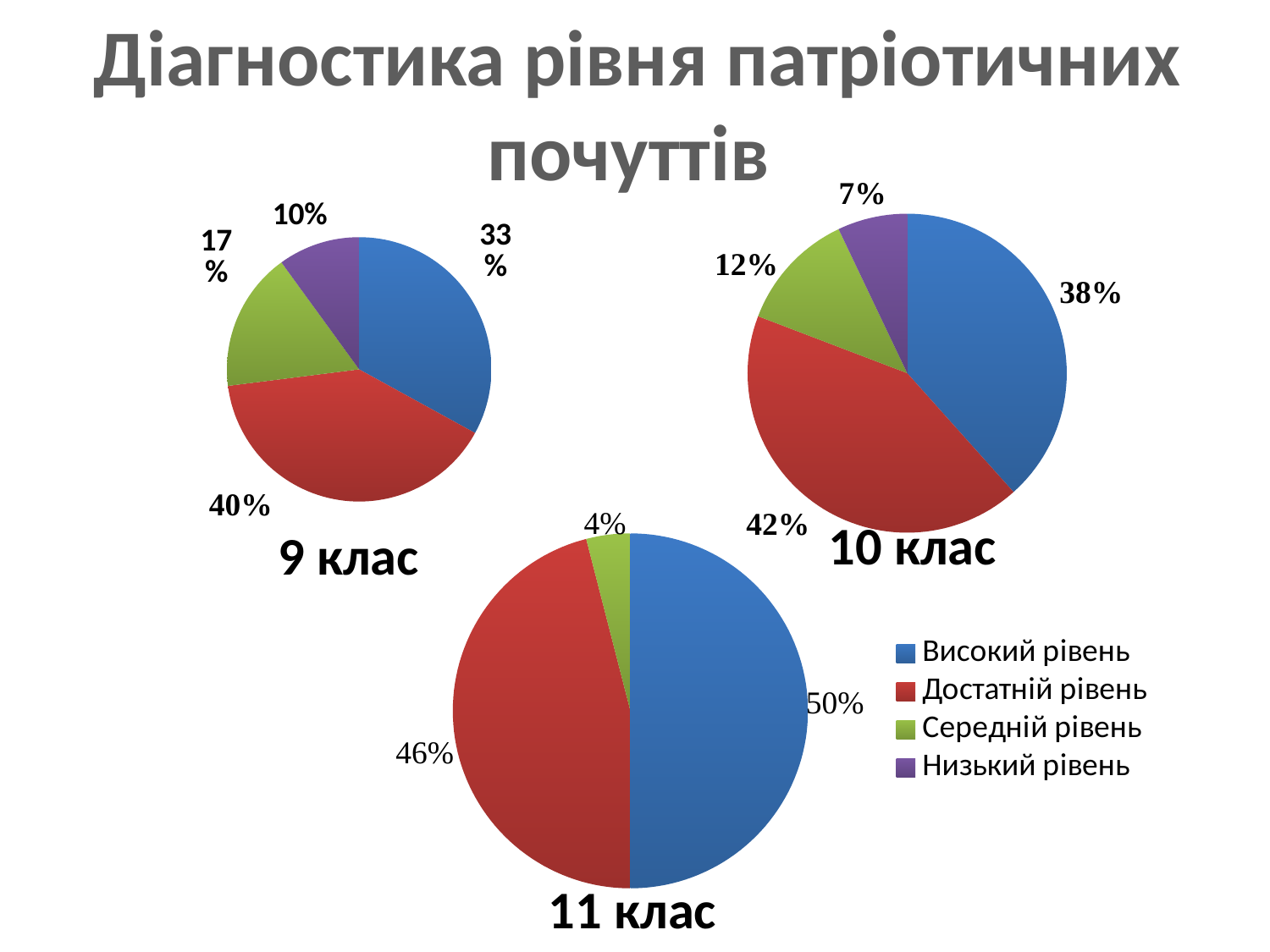

Діагностика рівня патріотичних почуттів

### Chart

| Category | Продажи |
|---|---|
| Кв. 1 | 38.0 |
| Кв. 2 | 42.0 |
| Кв. 3 | 12.0 |
| Кв. 4 | 7.0 |

### Chart

| Category | Продажи |
|---|---|
| Кв. 1 | 33.0 |
| Кв. 2 | 40.0 |
| Кв. 3 | 17.0 |
| Кв. 4 | 10.0 |
4%

10 клас
9 клас

### Chart

| Category | Продажи |
|---|---|
| Високий рівень | 50.0 |
| Достатній рівень | 46.0 |
| Середній рівень | 4.0 |
| Низький рівень | None |
50%

46%

11 клас